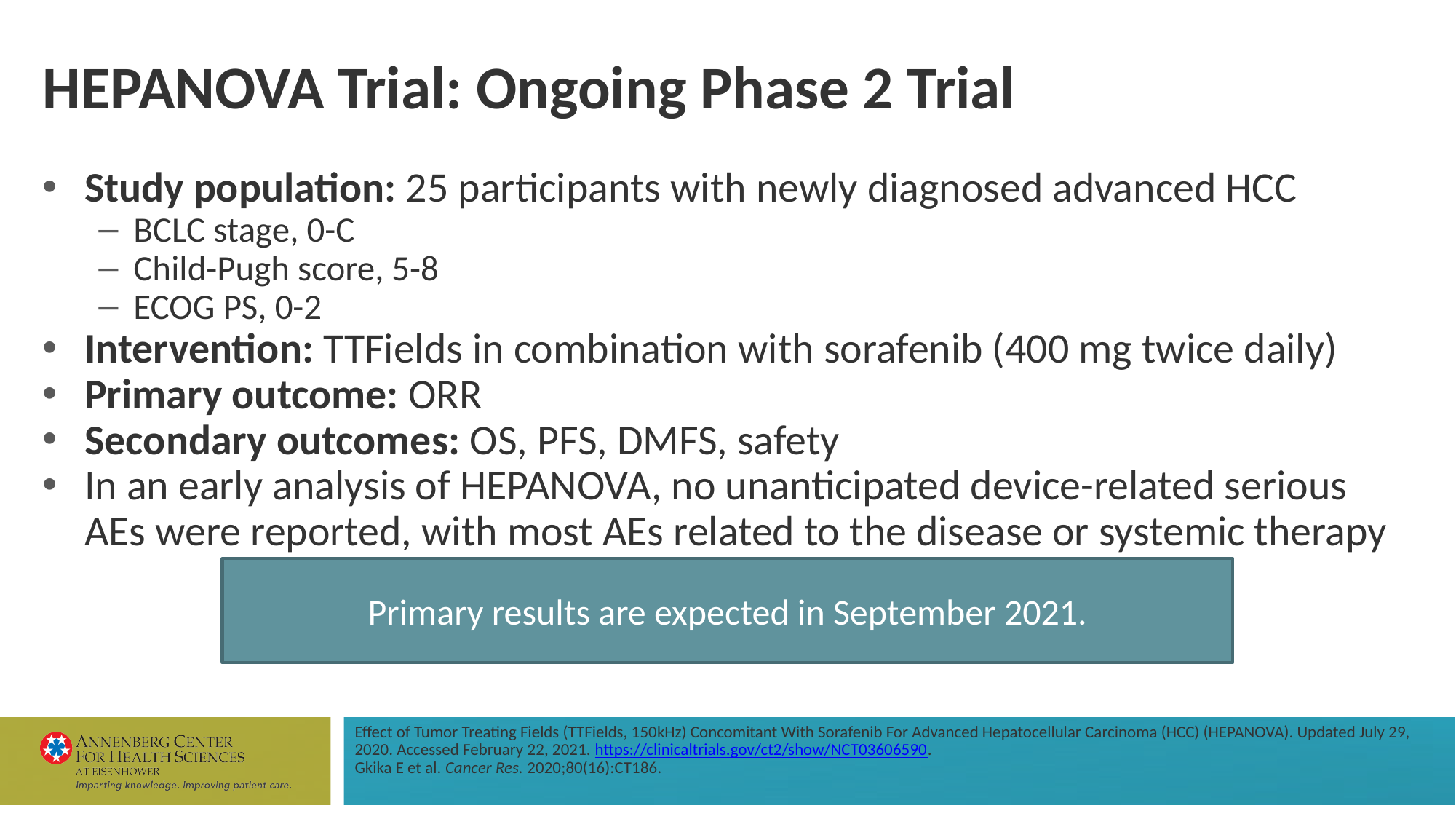

# HEPANOVA Trial: Ongoing Phase 2 Trial
Study population: 25 participants with newly diagnosed advanced HCC
BCLC stage, 0-C
Child-Pugh score, 5-8
ECOG PS, 0-2
Intervention: TTFields in combination with sorafenib (400 mg twice daily)
Primary outcome: ORR
Secondary outcomes: OS, PFS, DMFS, safety
In an early analysis of HEPANOVA, no unanticipated device-related serious AEs were reported, with most AEs related to the disease or systemic therapy

Primary results are expected in September 2021.
Effect of Tumor Treating Fields (TTFields, 150kHz) Concomitant With Sorafenib For Advanced Hepatocellular Carcinoma (HCC) (HEPANOVA). Updated July 29, 2020. Accessed February 22, 2021. https://clinicaltrials.gov/ct2/show/NCT03606590.
Gkika E et al. Cancer Res. 2020;80(16):CT186.